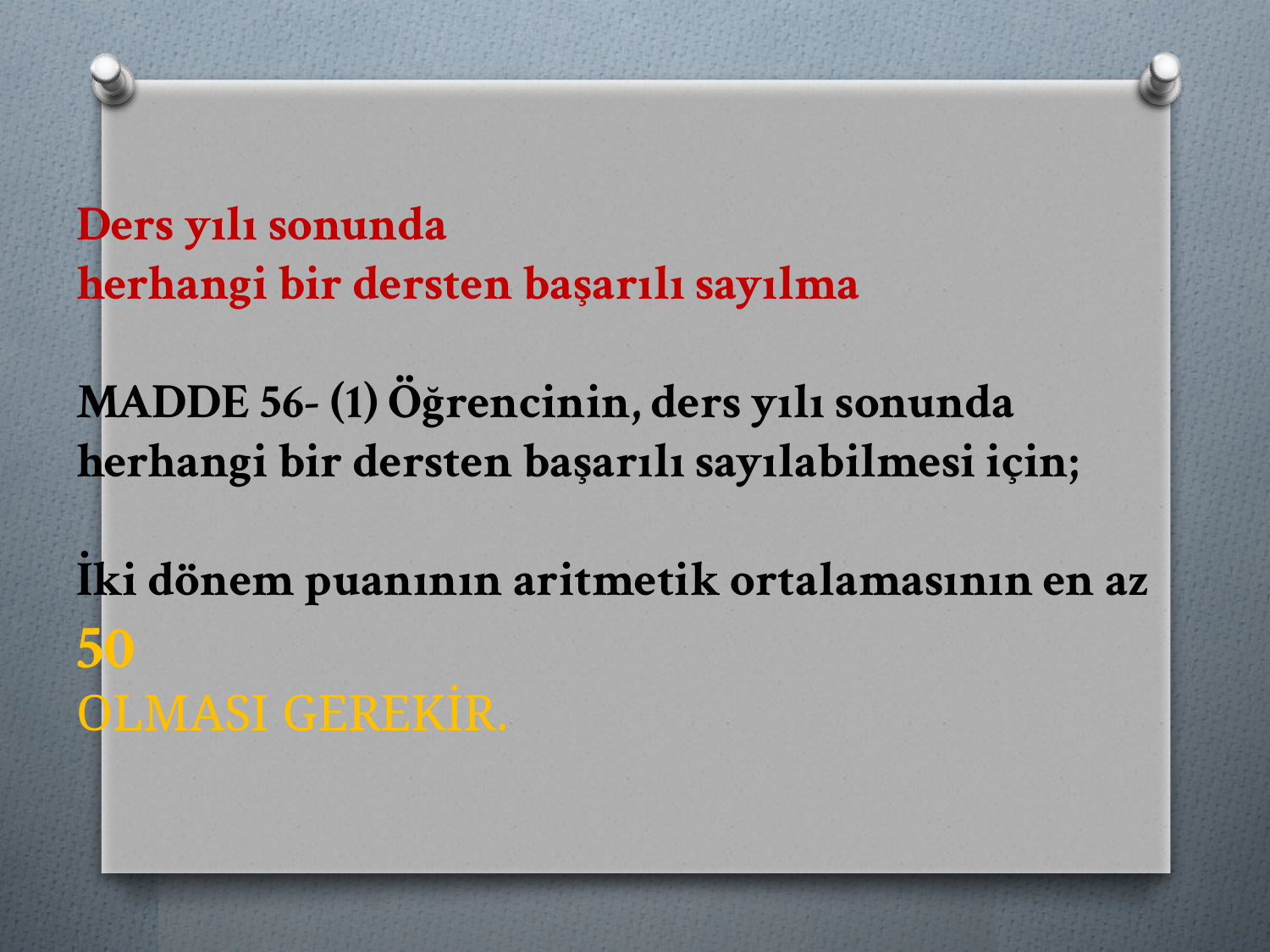

# Ders yılı sonunda herhangi bir dersten başarılı sayılma MADDE 56-	(1) Öğrencinin, ders yılı sonunda herhangi bir dersten başarılı sayılabilmesi için; İki dönem puanının aritmetik ortalamasının en az 50 OLMASI GEREKİR.